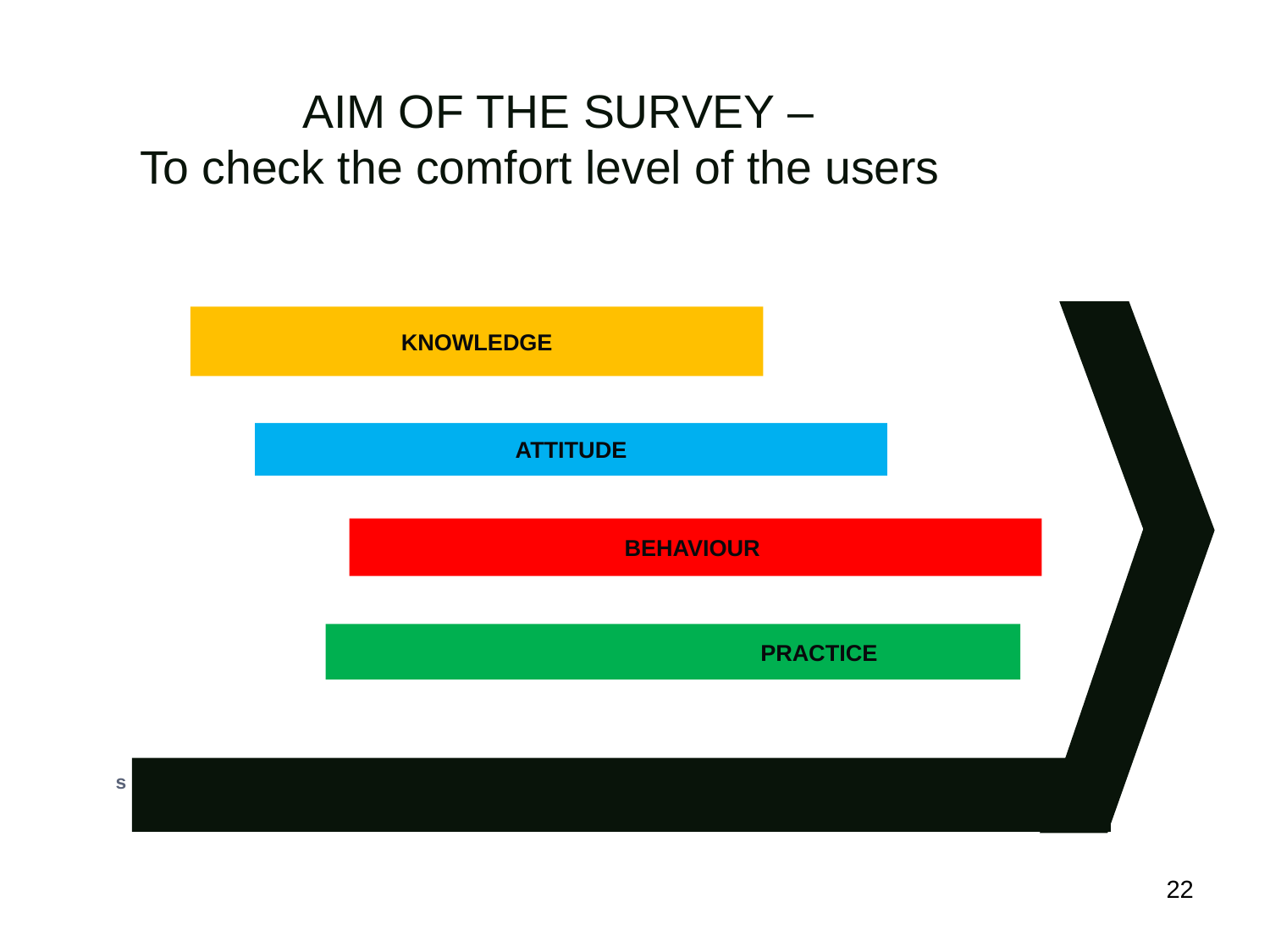

# AIM OF THE SURVEY – To check the comfort level of the users

KNOWLEDGE
ATTITUDE
BEHAVIOUR
                                                  PRACTICE

s
5-8%
22